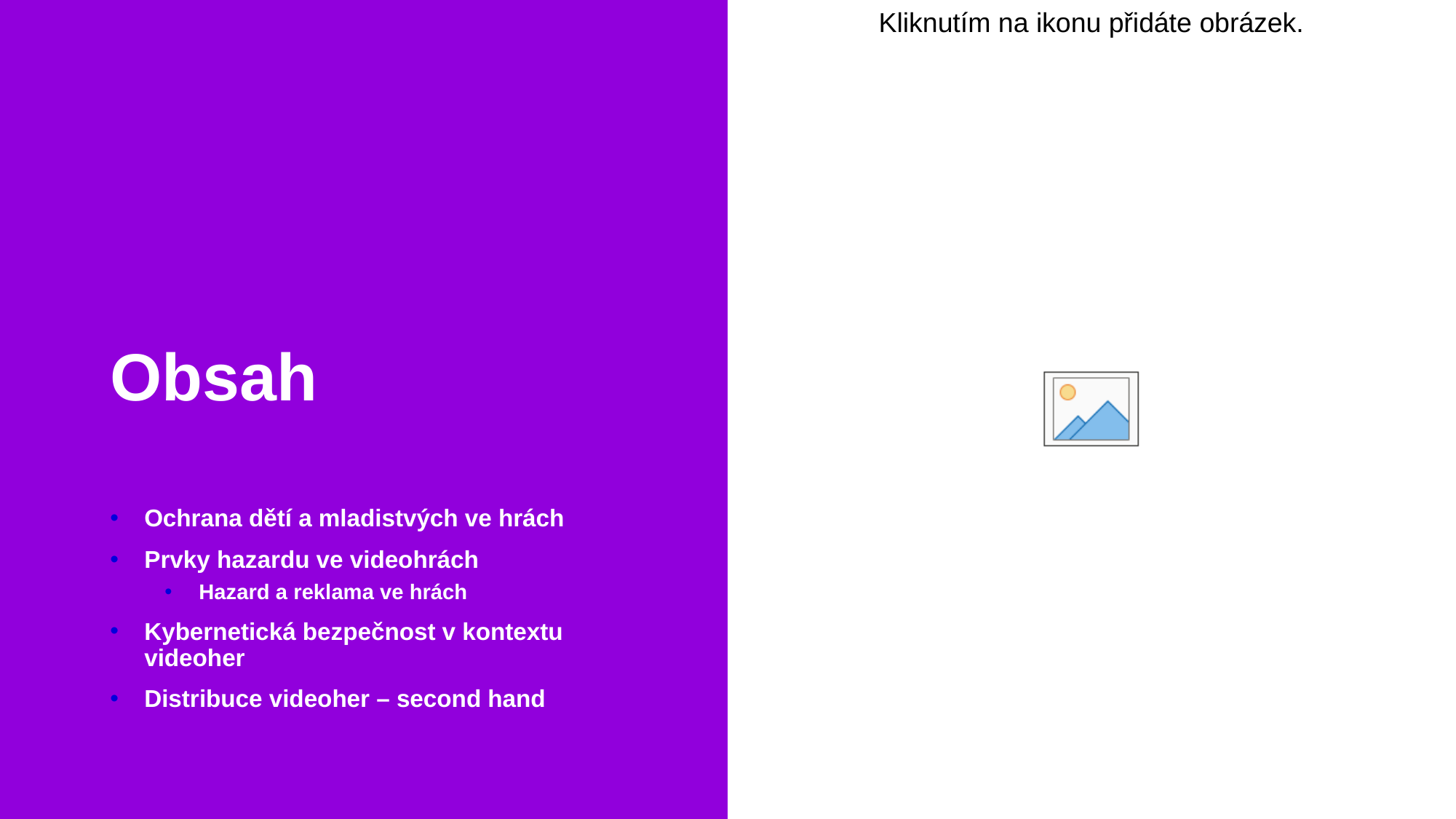

# Obsah
Ochrana dětí a mladistvých ve hrách
Prvky hazardu ve videohrách
Hazard a reklama ve hrách
Kybernetická bezpečnost v kontextu videoher
Distribuce videoher – second hand